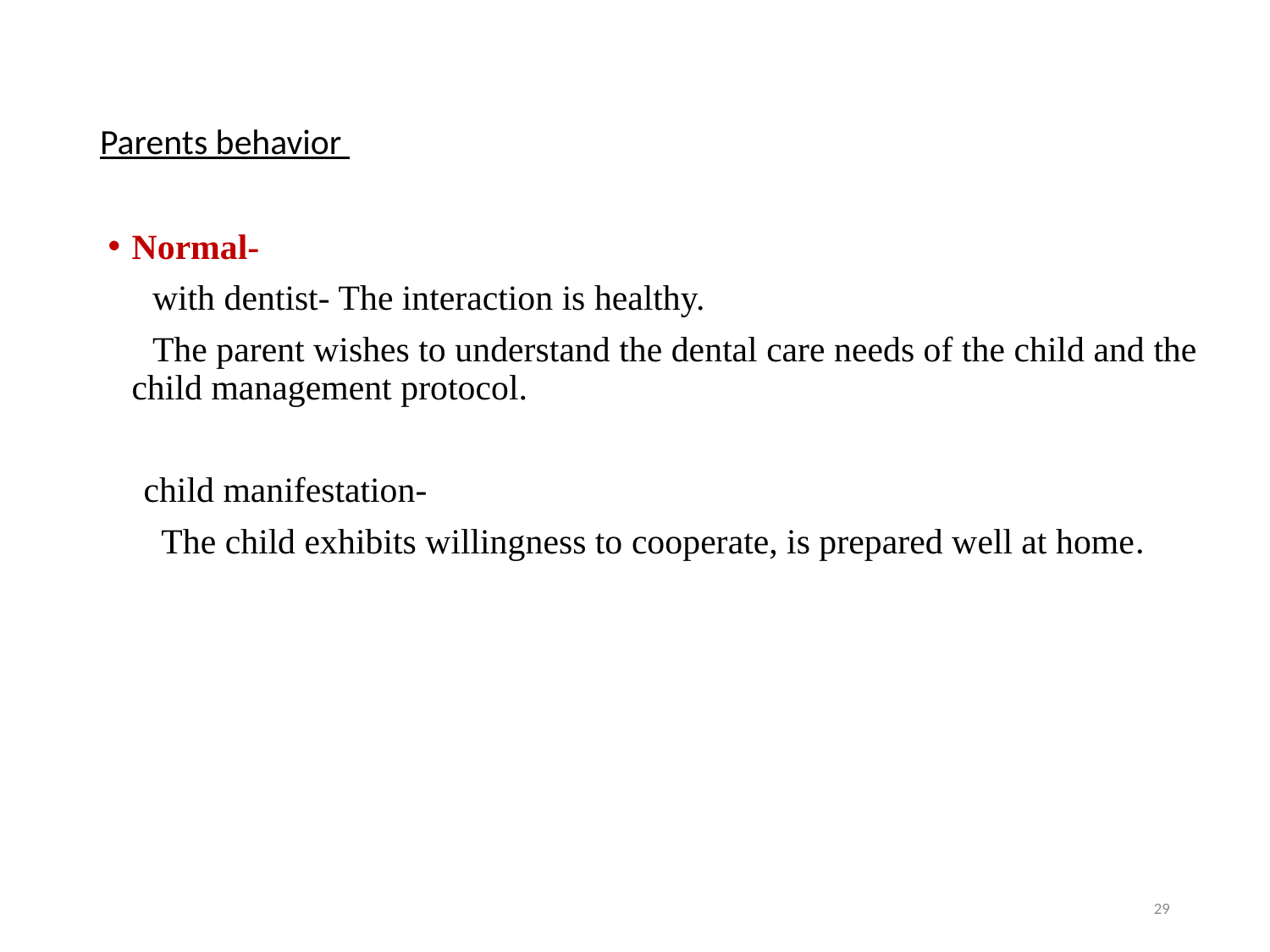

# Parents behavior
Normal-
     with dentist- The interaction is healthy.
     The parent wishes to understand the dental care needs of the child and the child management protocol.

    child manifestation-
      The child exhibits willingness to cooperate, is prepared well at home.
29